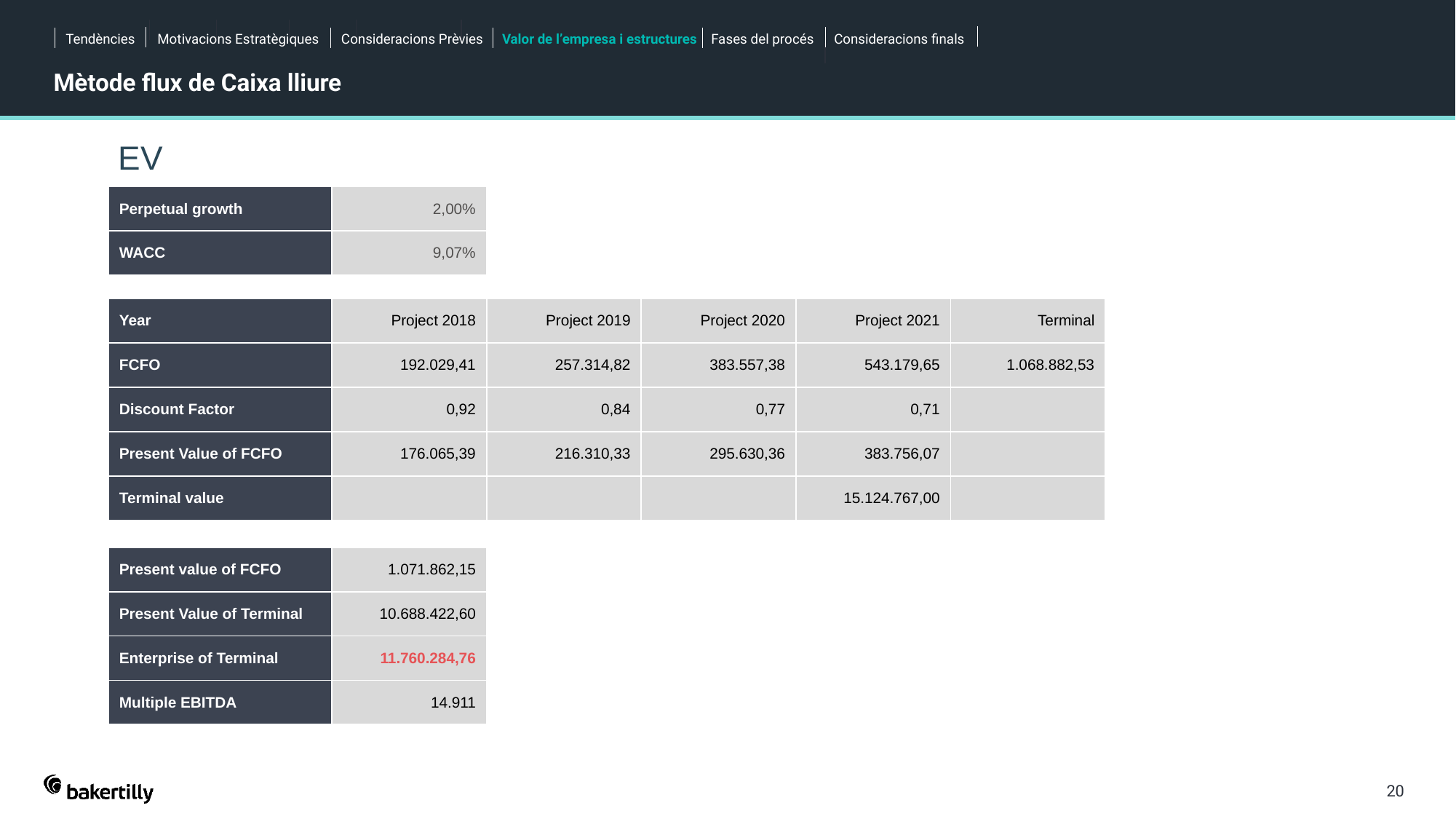

Tendències
Motivacions Estratègiques
Consideracions Prèvies
Valor de l’empresa i estructures
Fases del procés
Consideracions finals
Mètode flux de Caixa lliure
EV
| Perpetual growth | 2,00% |
| --- | --- |
| WACC | 9,07% |
| Year | Project 2018 | Project 2019 | Project 2020 | Project 2021 | Terminal |
| --- | --- | --- | --- | --- | --- |
| FCFO | 192.029,41 | 257.314,82 | 383.557,38 | 543.179,65 | 1.068.882,53 |
| Discount Factor | 0,92 | 0,84 | 0,77 | 0,71 |  |
| Present Value of FCFO | 176.065,39 | 216.310,33 | 295.630,36 | 383.756,07 |  |
| Terminal value |  |  |  | 15.124.767,00 |  |
| Present value of FCFO | 1.071.862,15 |
| --- | --- |
| Present Value of Terminal | 10.688.422,60 |
| Enterprise of Terminal | 11.760.284,76 |
| Multiple EBITDA | 14.911 |